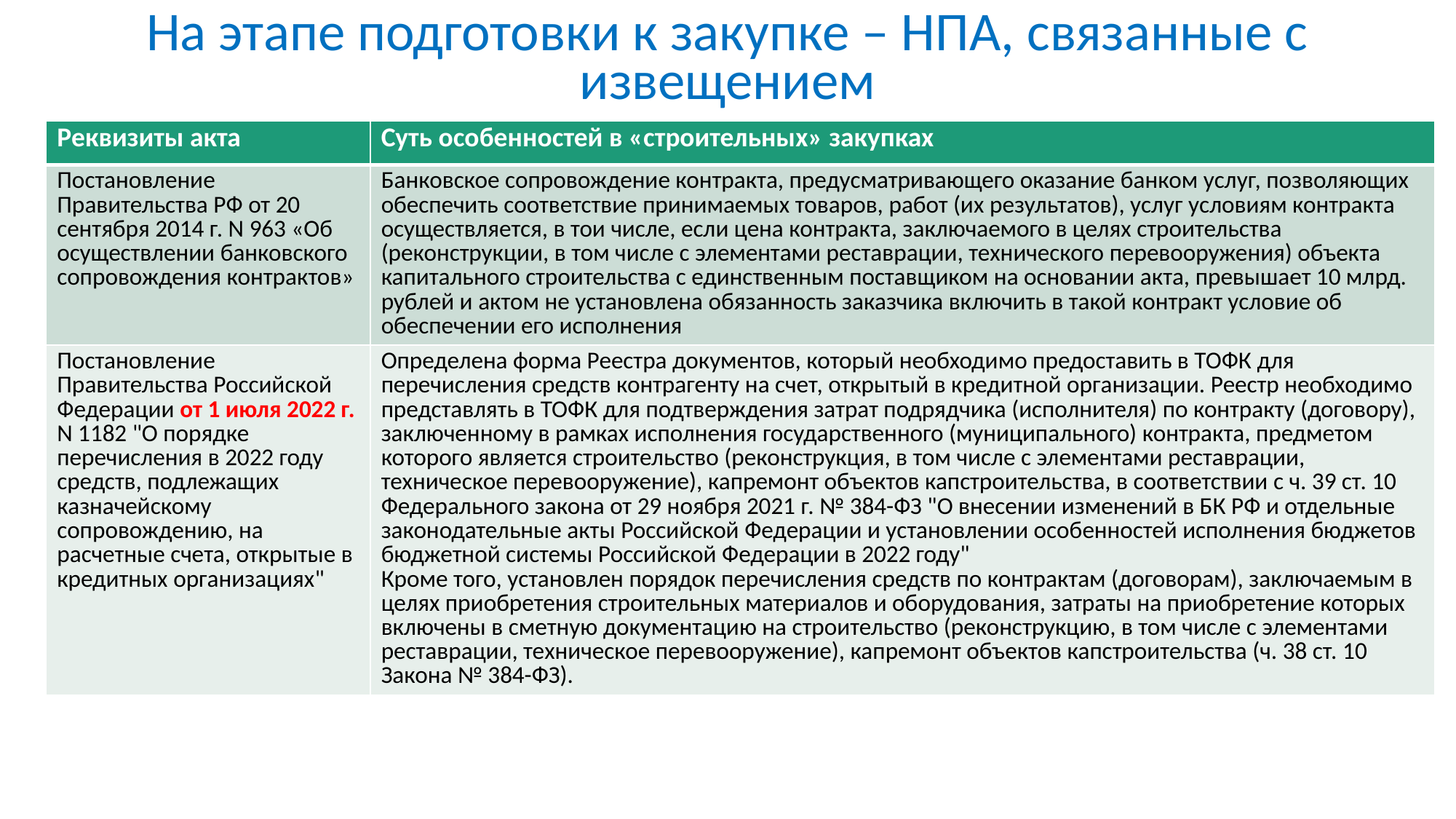

# На этапе подготовки к закупке – НПА, связанные с извещением
| Реквизиты акта | Суть особенностей в «строительных» закупках |
| --- | --- |
| Постановление Правительства РФ от 20 сентября 2014 г. N 963 «Об осуществлении банковского сопровождения контрактов» | Банковское сопровождение контракта, предусматривающего оказание банком услуг, позволяющих обеспечить соответствие принимаемых товаров, работ (их результатов), услуг условиям контракта осуществляется, в тои числе, если цена контракта, заключаемого в целях строительства (реконструкции, в том числе с элементами реставрации, технического перевооружения) объекта капитального строительства с единственным поставщиком на основании акта, превышает 10 млрд. рублей и актом не установлена обязанность заказчика включить в такой контракт условие об обеспечении его исполнения |
| Постановление Правительства Российской Федерации от 1 июля 2022 г. N 1182 "О порядке перечисления в 2022 году средств, подлежащих казначейскому сопровождению, на расчетные счета, открытые в кредитных организациях" | Определена форма Реестра документов, который необходимо предоставить в ТОФК для перечисления средств контрагенту на счет, открытый в кредитной организации. Реестр необходимо представлять в ТОФК для подтверждения затрат подрядчика (исполнителя) по контракту (договору), заключенному в рамках исполнения государственного (муниципального) контракта, предметом которого является строительство (реконструкция, в том числе с элементами реставрации, техническое перевооружение), капремонт объектов капстроительства, в соответствии с ч. 39 ст. 10 Федерального закона от 29 ноября 2021 г. № 384-ФЗ "О внесении изменений в БК РФ и отдельные законодательные акты Российской Федерации и установлении особенностей исполнения бюджетов бюджетной системы Российской Федерации в 2022 году" Кроме того, установлен порядок перечисления средств по контрактам (договорам), заключаемым в целях приобретения строительных материалов и оборудования, затраты на приобретение которых включены в сметную документацию на строительство (реконструкцию, в том числе с элементами реставрации, техническое перевооружение), капремонт объектов капстроительства (ч. 38 ст. 10 Закона № 384-ФЗ). |